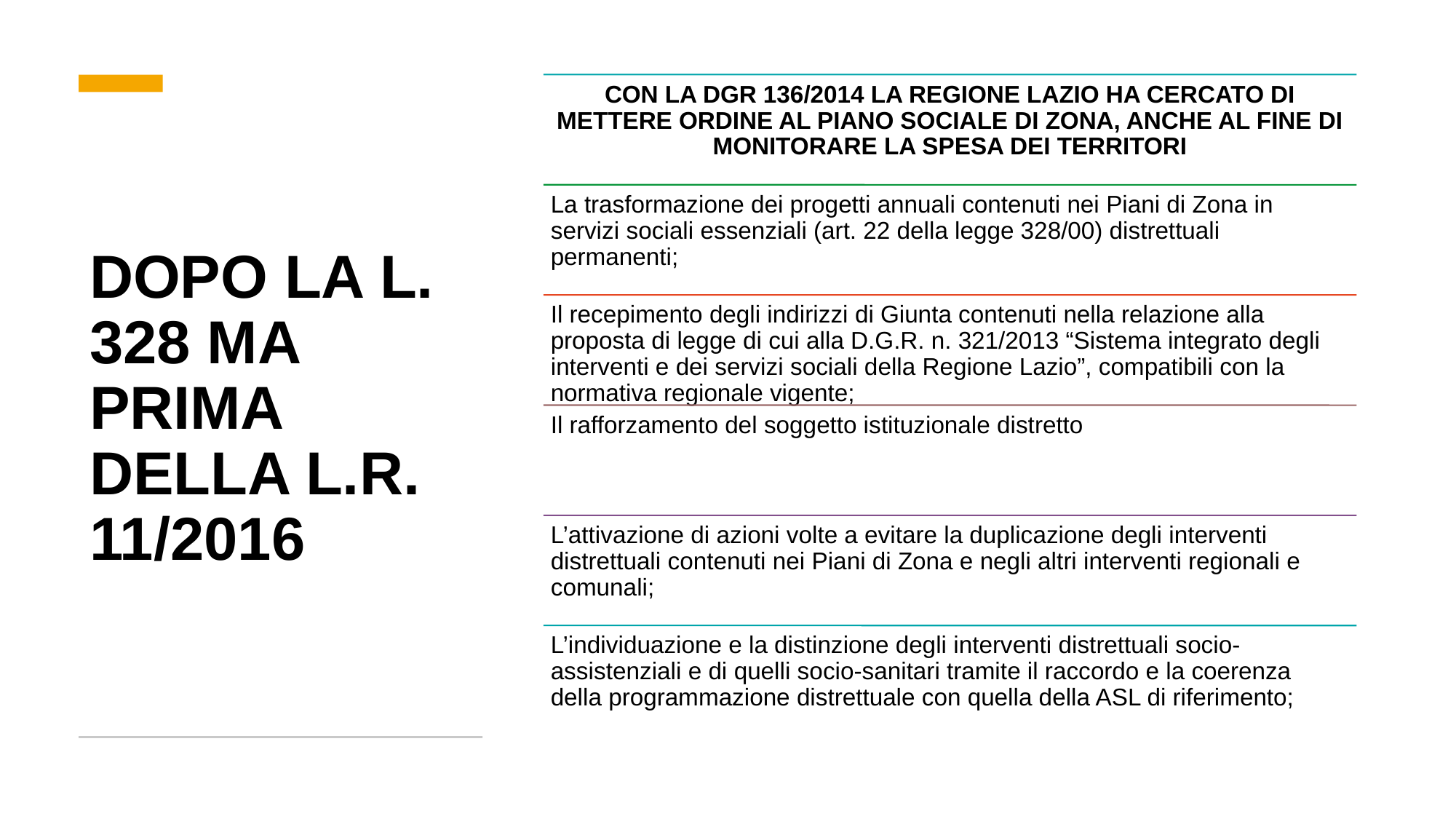

CON LA DGR 136/2014 LA REGIONE LAZIO HA CERCATO DI METTERE ORDINE AL PIANO SOCIALE DI ZONA, ANCHE AL FINE DI MONITORARE LA SPESA DEI TERRITORI
La trasformazione dei progetti annuali contenuti nei Piani di Zona in servizi sociali essenziali (art. 22 della legge 328/00) distrettuali permanenti;
Il recepimento degli indirizzi di Giunta contenuti nella relazione alla proposta di legge di cui alla D.G.R. n. 321/2013 “Sistema integrato degli interventi e dei servizi sociali della Regione Lazio”, compatibili con la normativa regionale vigente;
Il rafforzamento del soggetto istituzionale distretto
L’attivazione di azioni volte a evitare la duplicazione degli interventi distrettuali contenuti nei Piani di Zona e negli altri interventi regionali e comunali;
L’individuazione e la distinzione degli interventi distrettuali socio-assistenziali e di quelli socio-sanitari tramite il raccordo e la coerenza della programmazione distrettuale con quella della ASL di riferimento;
# DOPO LA L. 328 MA PRIMA DELLA L.R. 11/2016